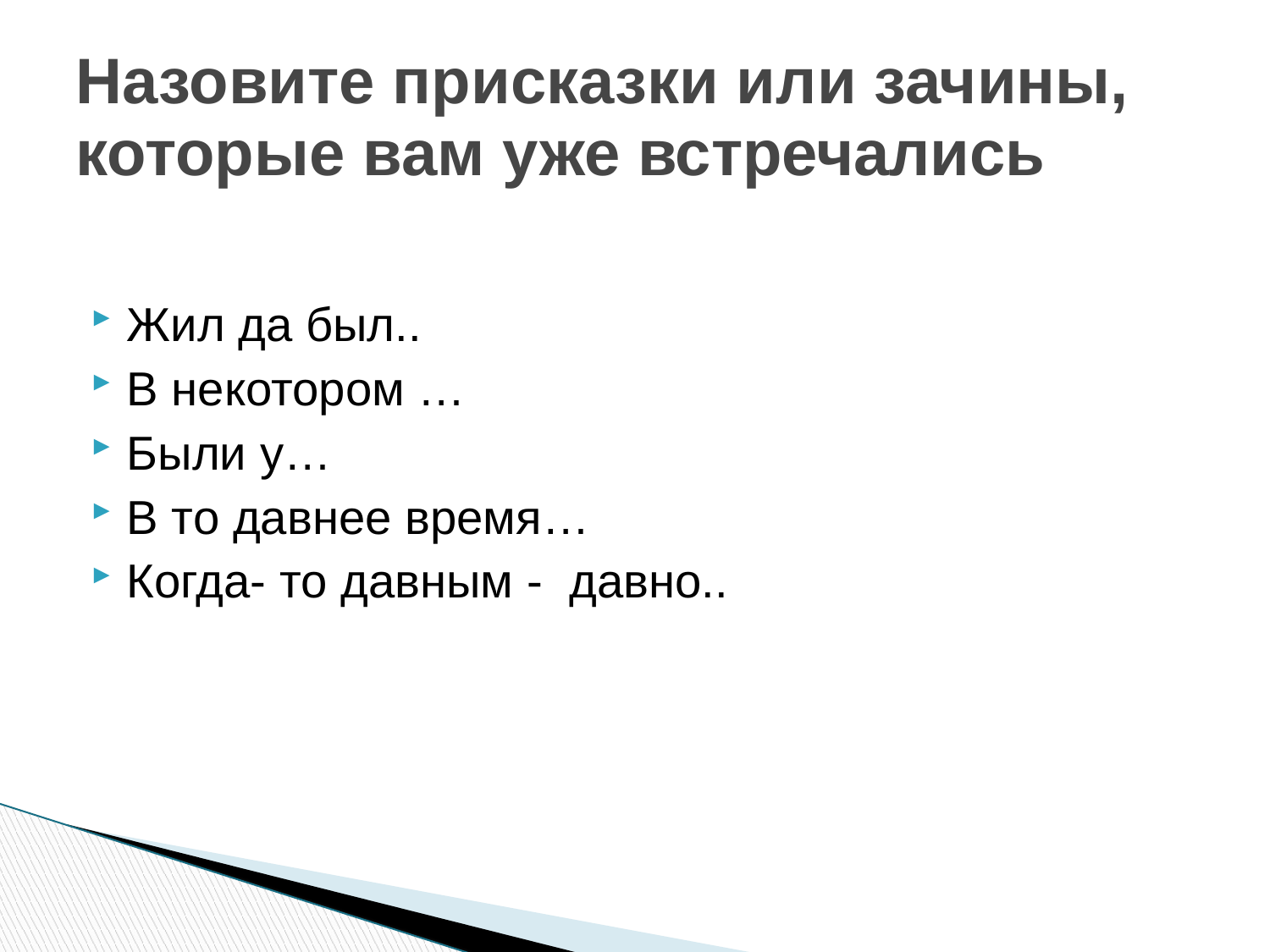

# Назовите присказки или зачины, которые вам уже встречались
Жил да был..
В некотором …
Были у…
В то давнее время…
Когда- то давным -  давно..